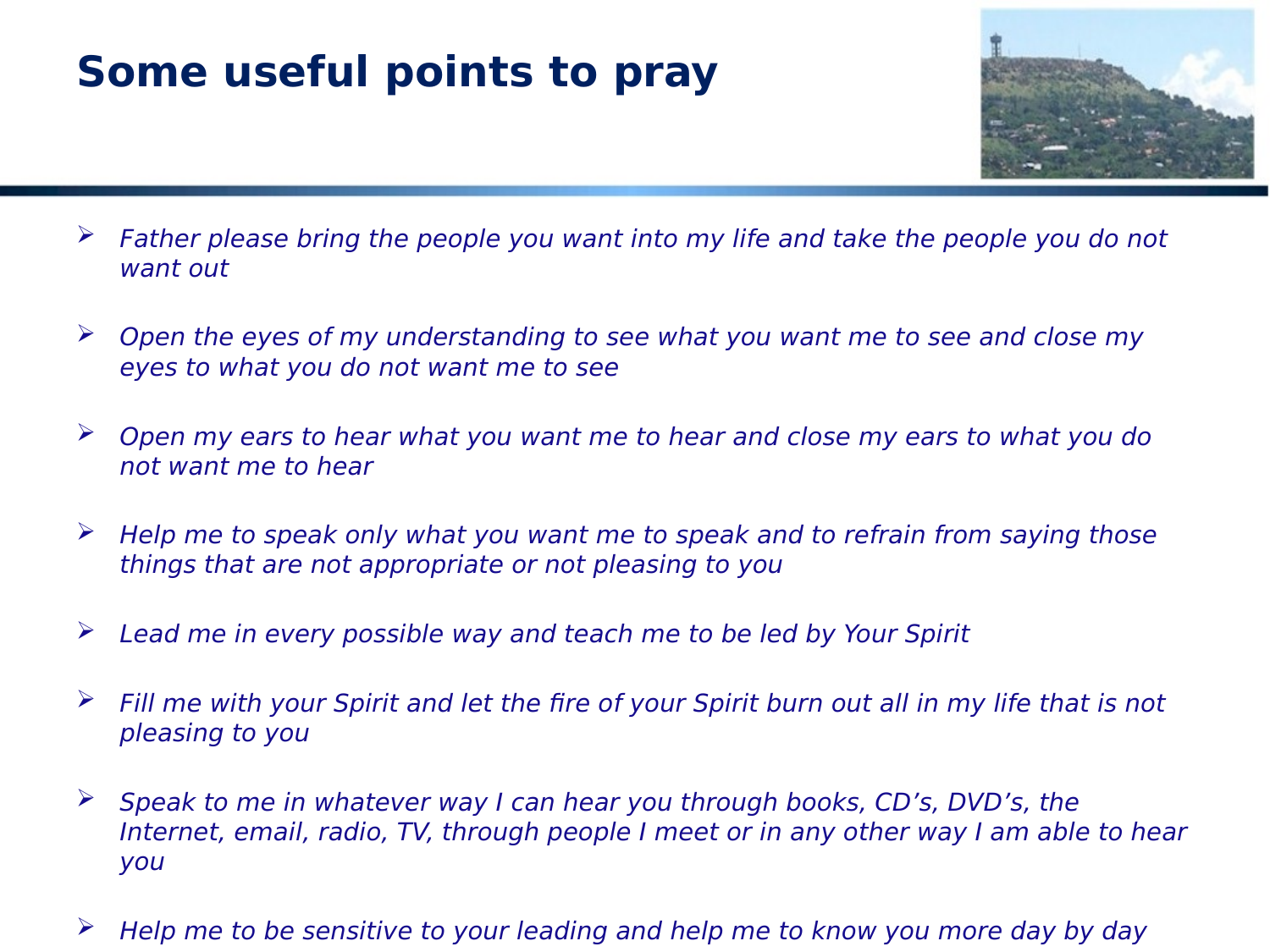

# Some useful points to pray
Father please bring the people you want into my life and take the people you do not want out

Open the eyes of my understanding to see what you want me to see and close my eyes to what you do not want me to see

Open my ears to hear what you want me to hear and close my ears to what you do not want me to hear

Help me to speak only what you want me to speak and to refrain from saying those things that are not appropriate or not pleasing to you

Lead me in every possible way and teach me to be led by Your Spirit

Fill me with your Spirit and let the fire of your Spirit burn out all in my life that is not pleasing to you

Speak to me in whatever way I can hear you through books, CD’s, DVD’s, the Internet, email, radio, TV, through people I meet or in any other way I am able to hear you

Help me to be sensitive to your leading and help me to know you more day by day